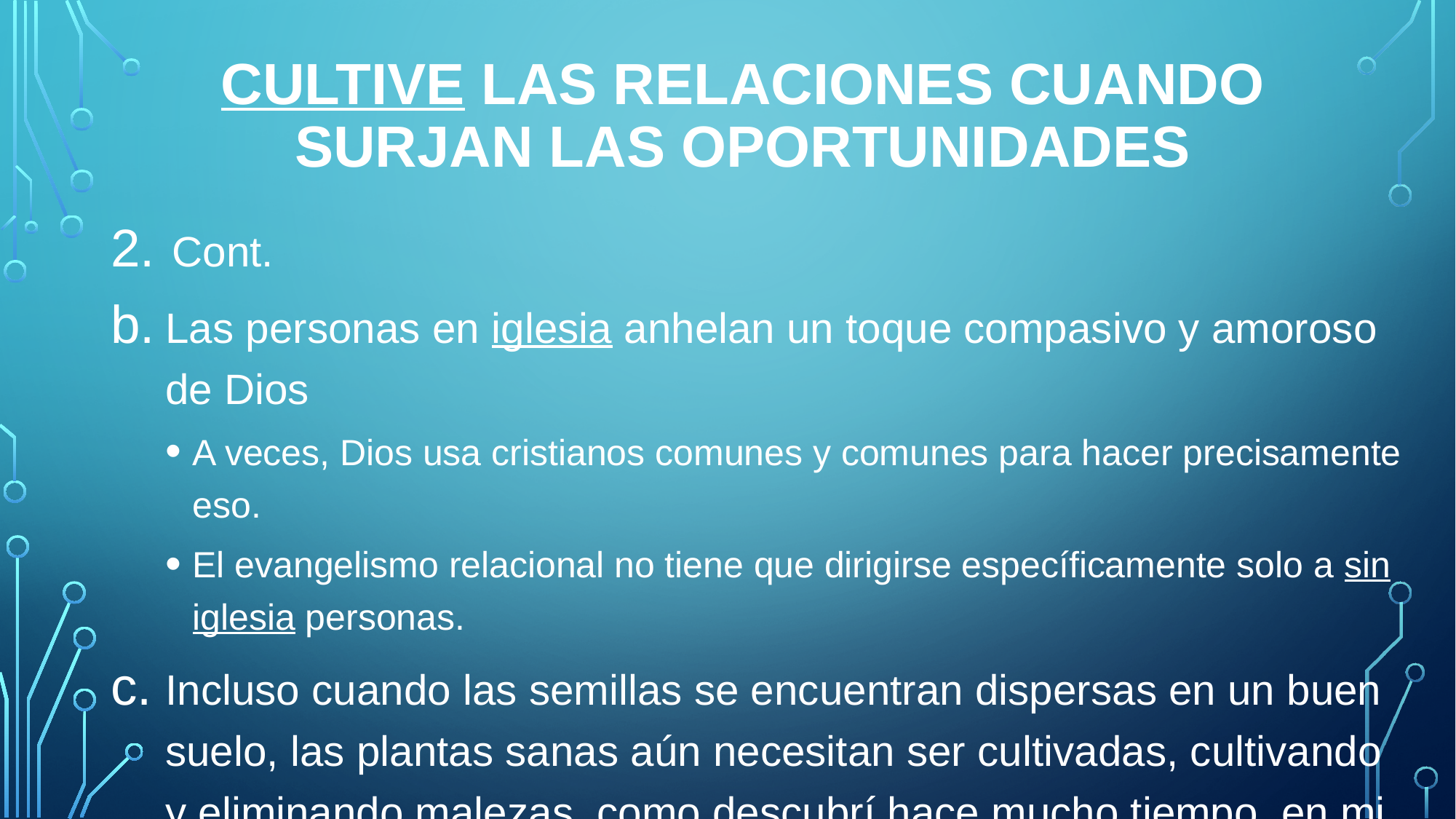

Cultive las relaciones cuando surjan las oportunidades
Cont.
Las personas en iglesia anhelan un toque compasivo y amoroso de Dios
A veces, Dios usa cristianos comunes y comunes para hacer precisamente eso.
El evangelismo relacional no tiene que dirigirse específicamente solo a sin iglesia personas.
Incluso cuando las semillas se encuentran dispersas en un buen suelo, las plantas sanas aún necesitan ser cultivadas, cultivando y eliminando malezas, como descubrí hace mucho tiempo, en mi propio campo de maíz.